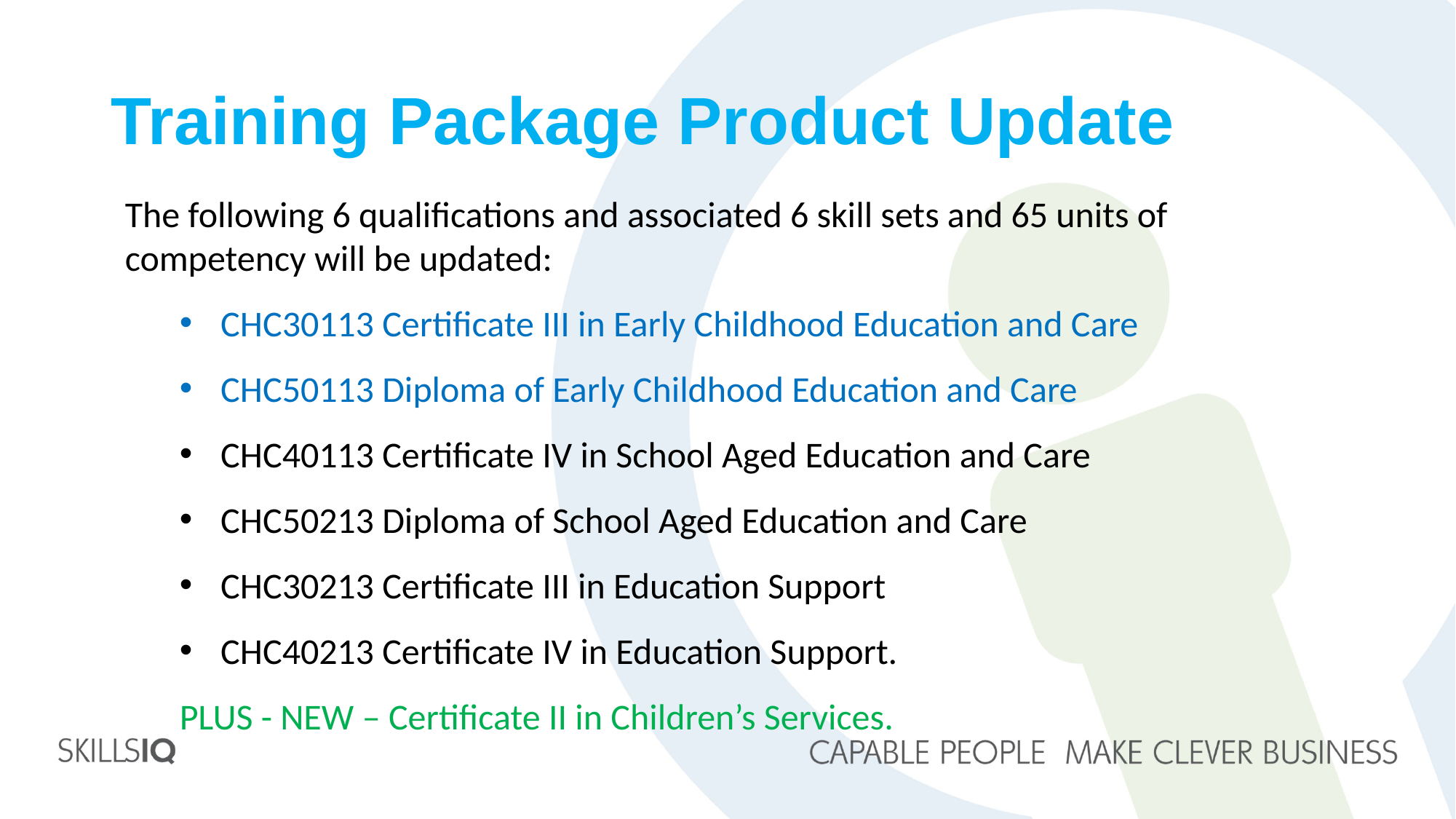

# Training Package Product Update
The following 6 qualifications and associated 6 skill sets and 65 units of competency will be updated:
CHC30113 Certificate III in Early Childhood Education and Care
CHC50113 Diploma of Early Childhood Education and Care
CHC40113 Certificate IV in School Aged Education and Care
CHC50213 Diploma of School Aged Education and Care
CHC30213 Certificate III in Education Support
CHC40213 Certificate IV in Education Support.
PLUS - NEW – Certificate II in Children’s Services.